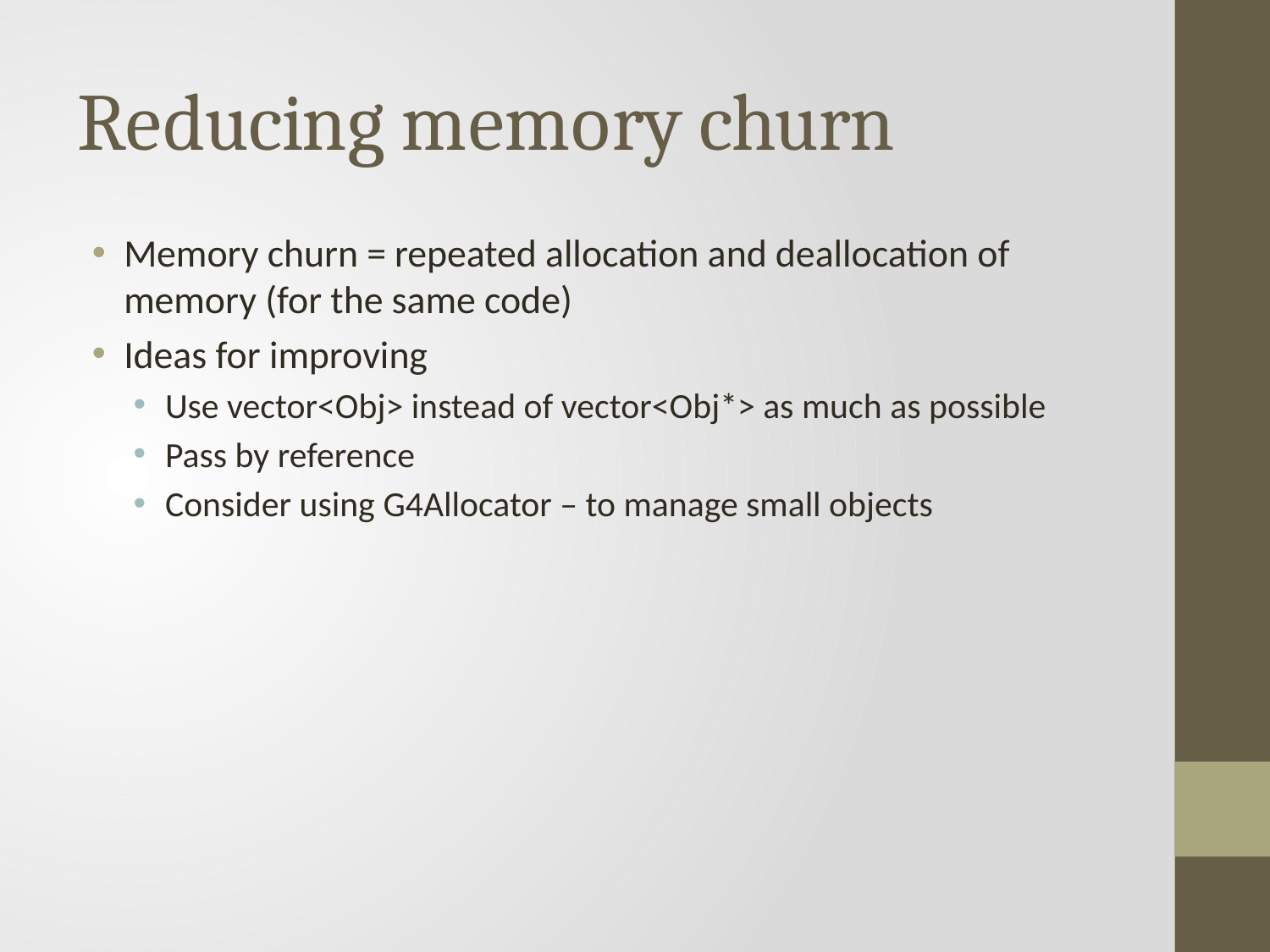

# Reducing memory churn
Memory churn = repeated allocation and deallocation of memory (for the same code)
Ideas for improving
Use vector<Obj> instead of vector<Obj*> as much as possible
Pass by reference
Consider using G4Allocator – to manage small objects